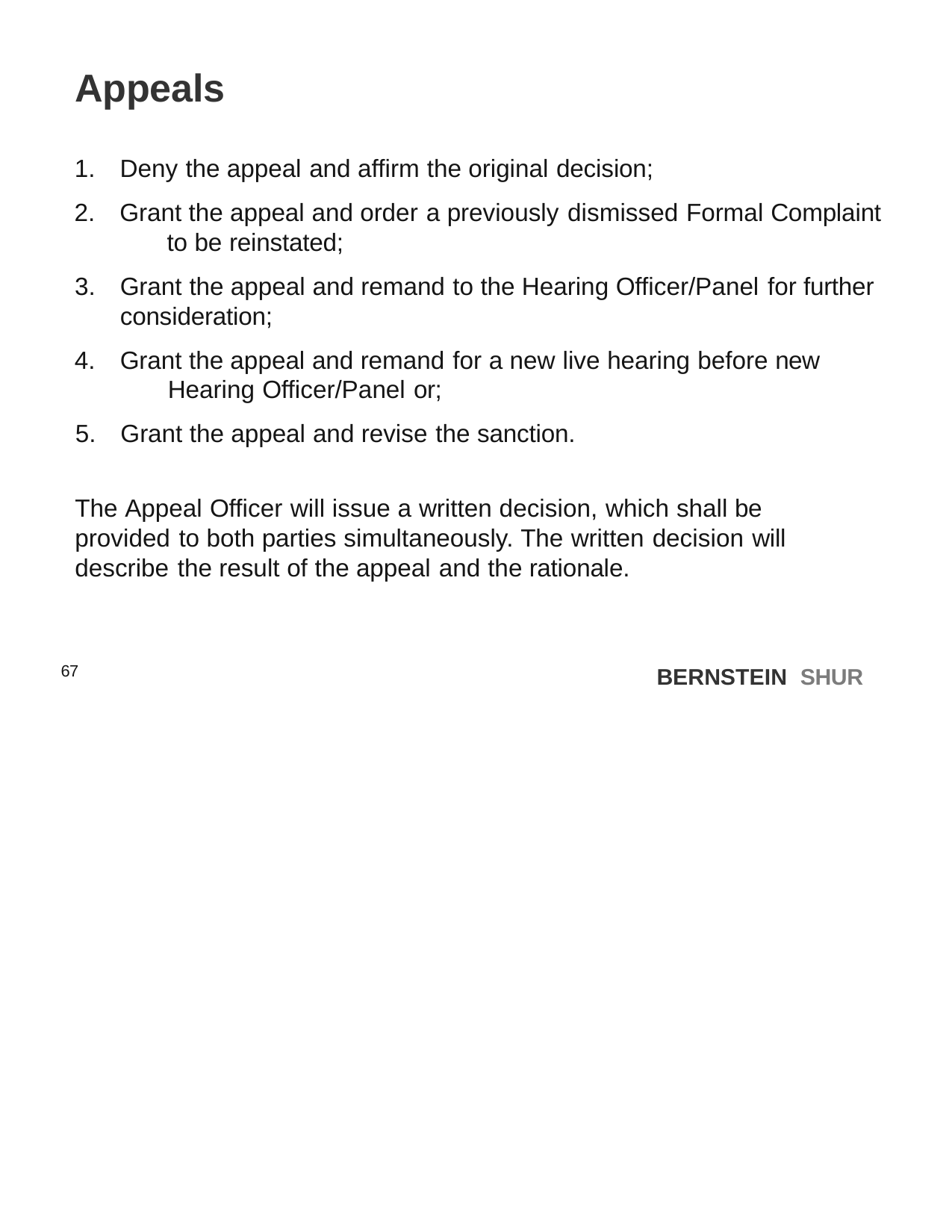

# Appeals
Deny the appeal and affirm the original decision;
Grant the appeal and order a previously dismissed Formal Complaint 	to be reinstated;
Grant the appeal and remand to the Hearing Officer/Panel for further consideration;
Grant the appeal and remand for a new live hearing before new 	Hearing Officer/Panel or;
Grant the appeal and revise the sanction.

The Appeal Officer will issue a written decision, which shall be provided to both parties simultaneously. The written decision will describe the result of the appeal and the rationale.
67
BERNSTEIN SHUR